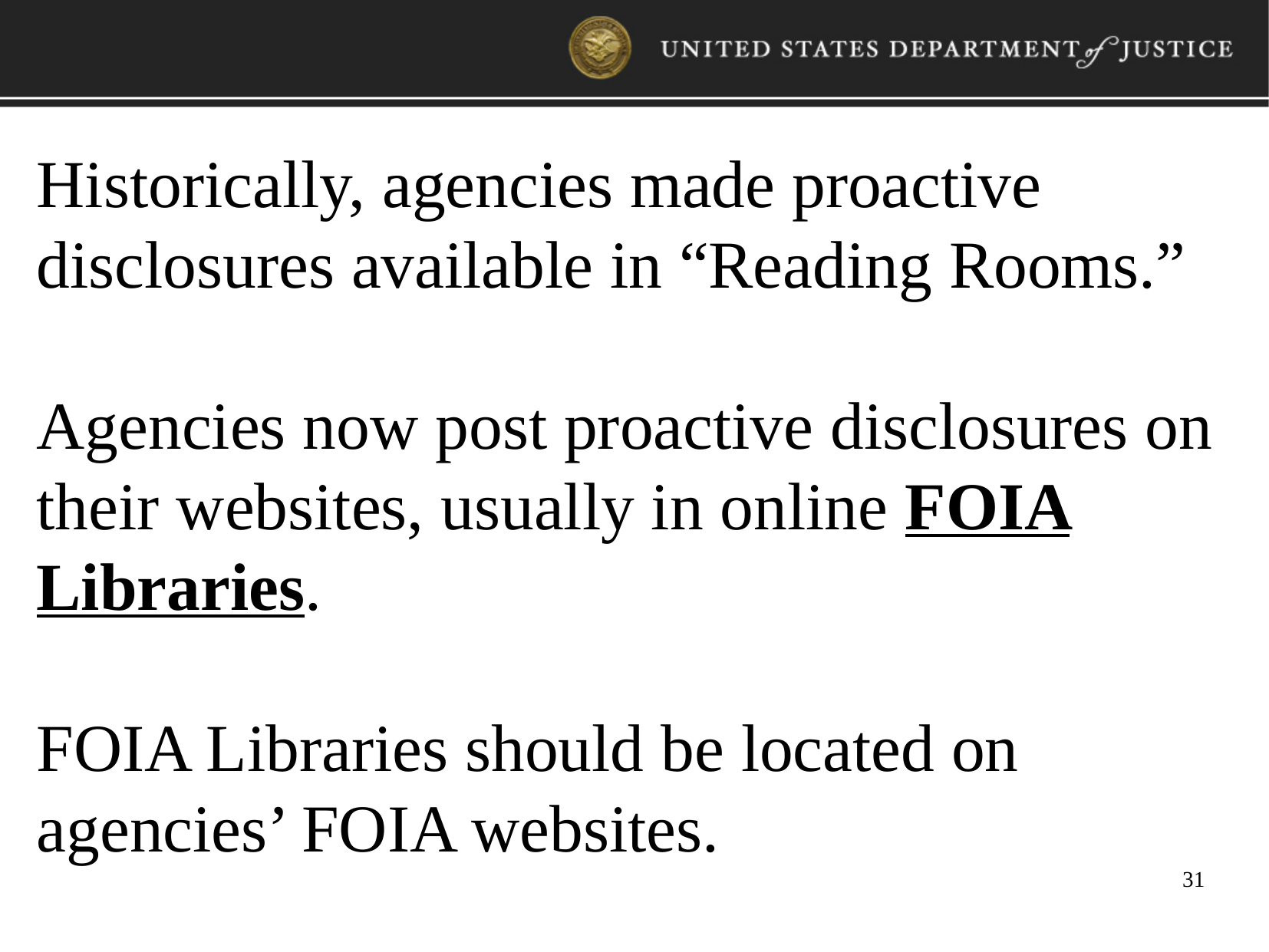

Historically, agencies made proactive disclosures available in “Reading Rooms.”

Agencies now post proactive disclosures on their websites, usually in online FOIA Libraries.

FOIA Libraries should be located on agencies’ FOIA websites.
31